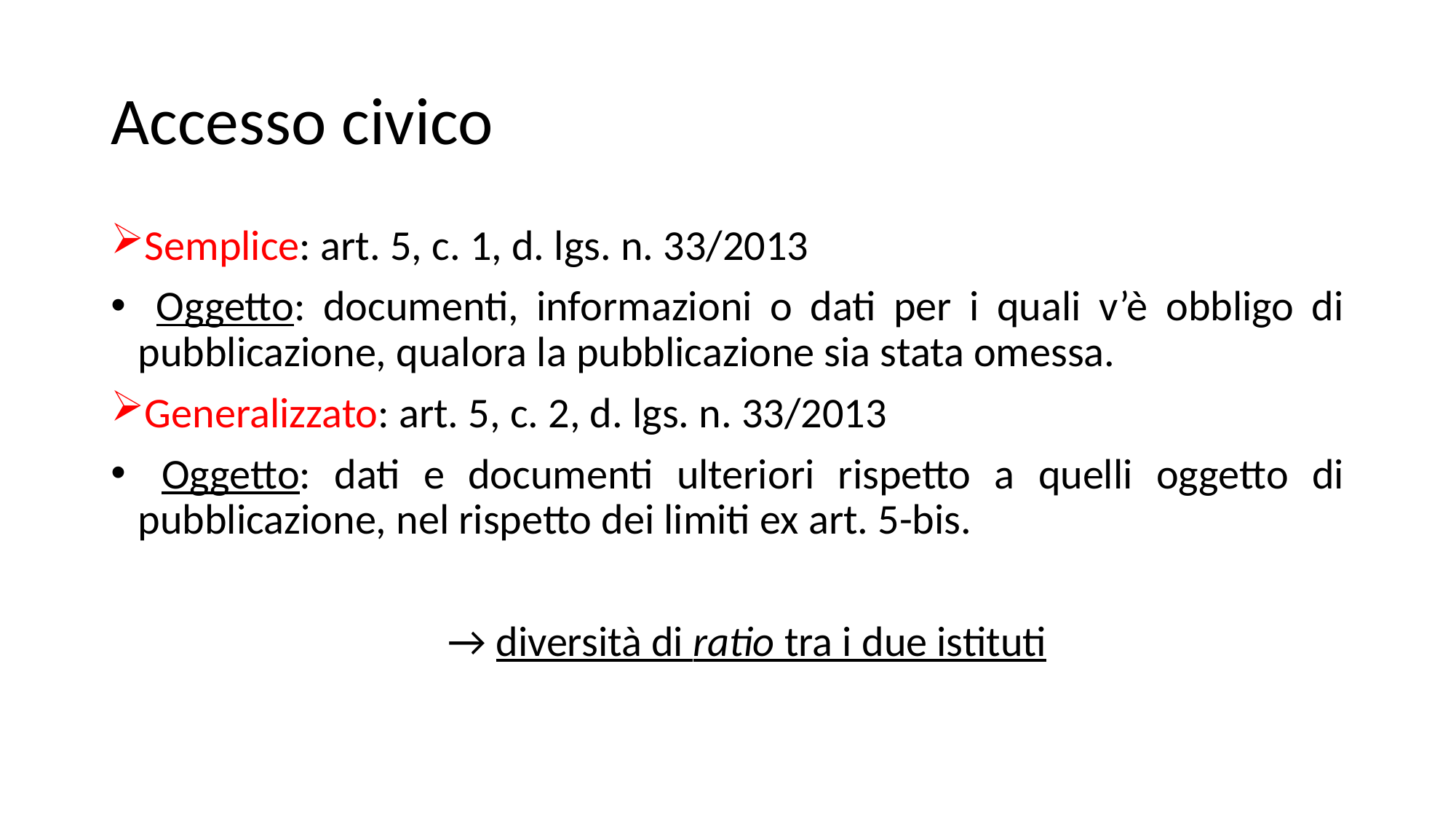

# Accesso civico
Semplice: art. 5, c. 1, d. lgs. n. 33/2013
 Oggetto: documenti, informazioni o dati per i quali v’è obbligo di pubblicazione, qualora la pubblicazione sia stata omessa.
Generalizzato: art. 5, c. 2, d. lgs. n. 33/2013
 Oggetto: dati e documenti ulteriori rispetto a quelli oggetto di pubblicazione, nel rispetto dei limiti ex art. 5-bis.

			 → diversità di ratio tra i due istituti